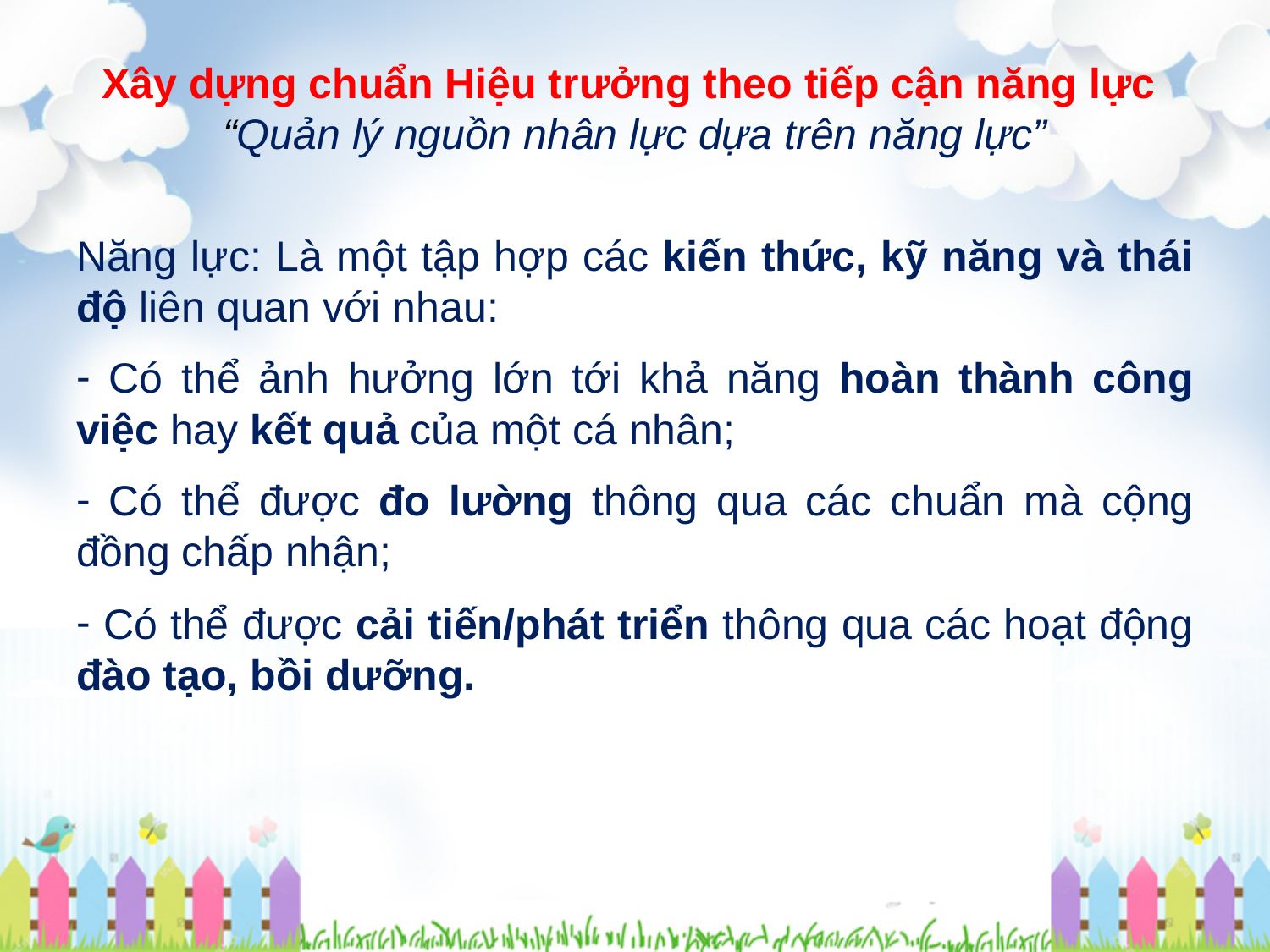

# Xây dựng chuẩn Hiệu trưởng theo tiếp cận năng lực “Quản lý nguồn nhân lực dựa trên năng lực”
Năng lực: Là một tập hợp các kiến thức, kỹ năng và thái độ liên quan với nhau:
 Có thể ảnh hưởng lớn tới khả năng hoàn thành công việc hay kết quả của một cá nhân;
 Có thể được đo lường thông qua các chuẩn mà cộng đồng chấp nhận;
 Có thể được cải tiến/phát triển thông qua các hoạt động đào tạo, bồi dưỡng.